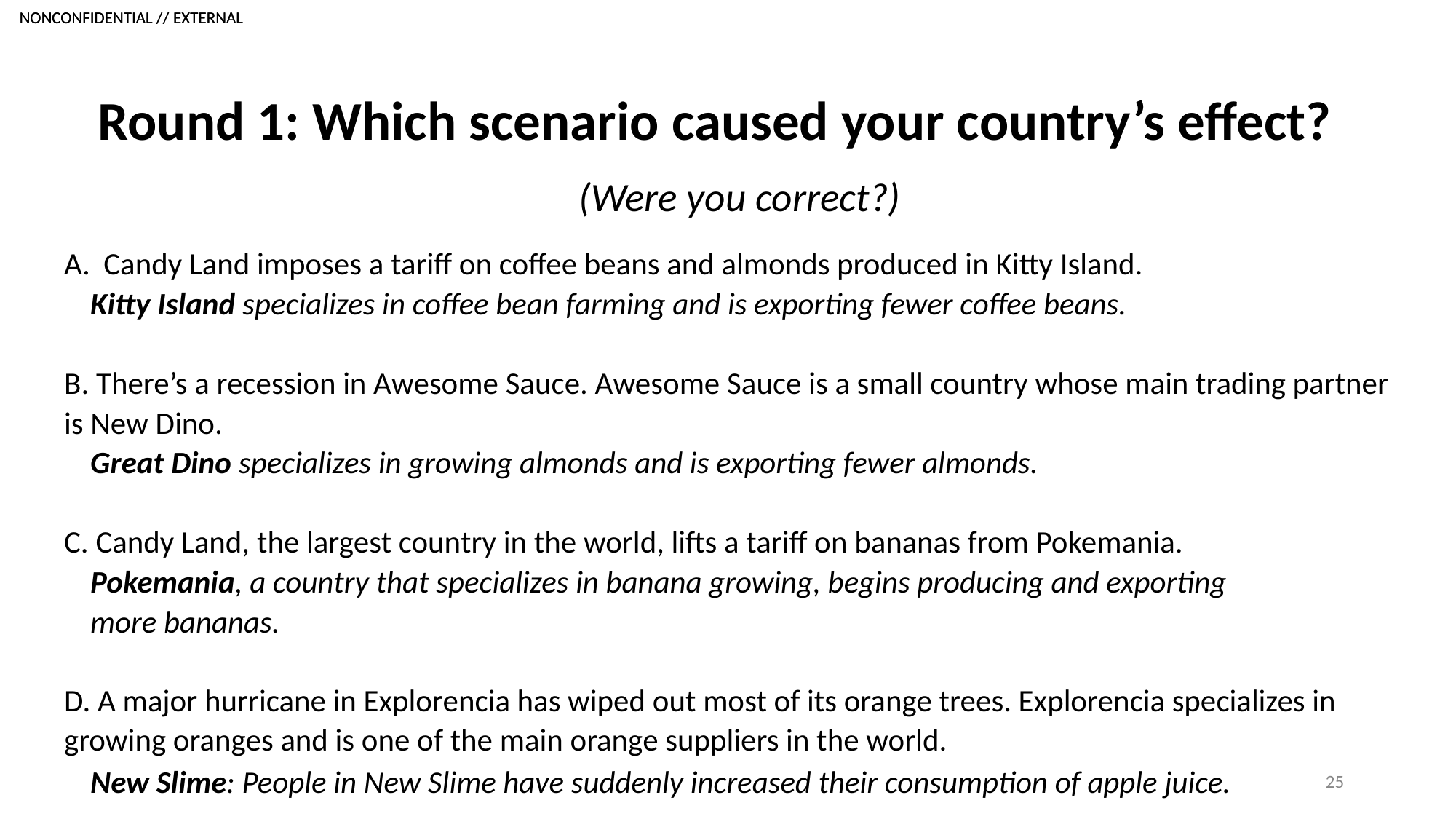

# Round 1: Which scenario caused your country’s effect?
(Were you correct?)

Candy Land imposes a tariff on coffee beans and almonds produced in Kitty Island.
	Kitty Island specializes in coffee bean farming and is exporting fewer coffee beans.

B. There’s a recession in Awesome Sauce. Awesome Sauce is a small country whose main trading partner is New Dino.
	Great Dino specializes in growing almonds and is exporting fewer almonds.

C. Candy Land, the largest country in the world, lifts a tariff on bananas from Pokemania.
	Pokemania, a country that specializes in banana growing, begins producing and exporting
	more bananas.

D. A major hurricane in Explorencia has wiped out most of its orange trees. Explorencia specializes in growing oranges and is one of the main orange suppliers in the world.
	New Slime: People in New Slime have suddenly increased their consumption of apple juice.
25